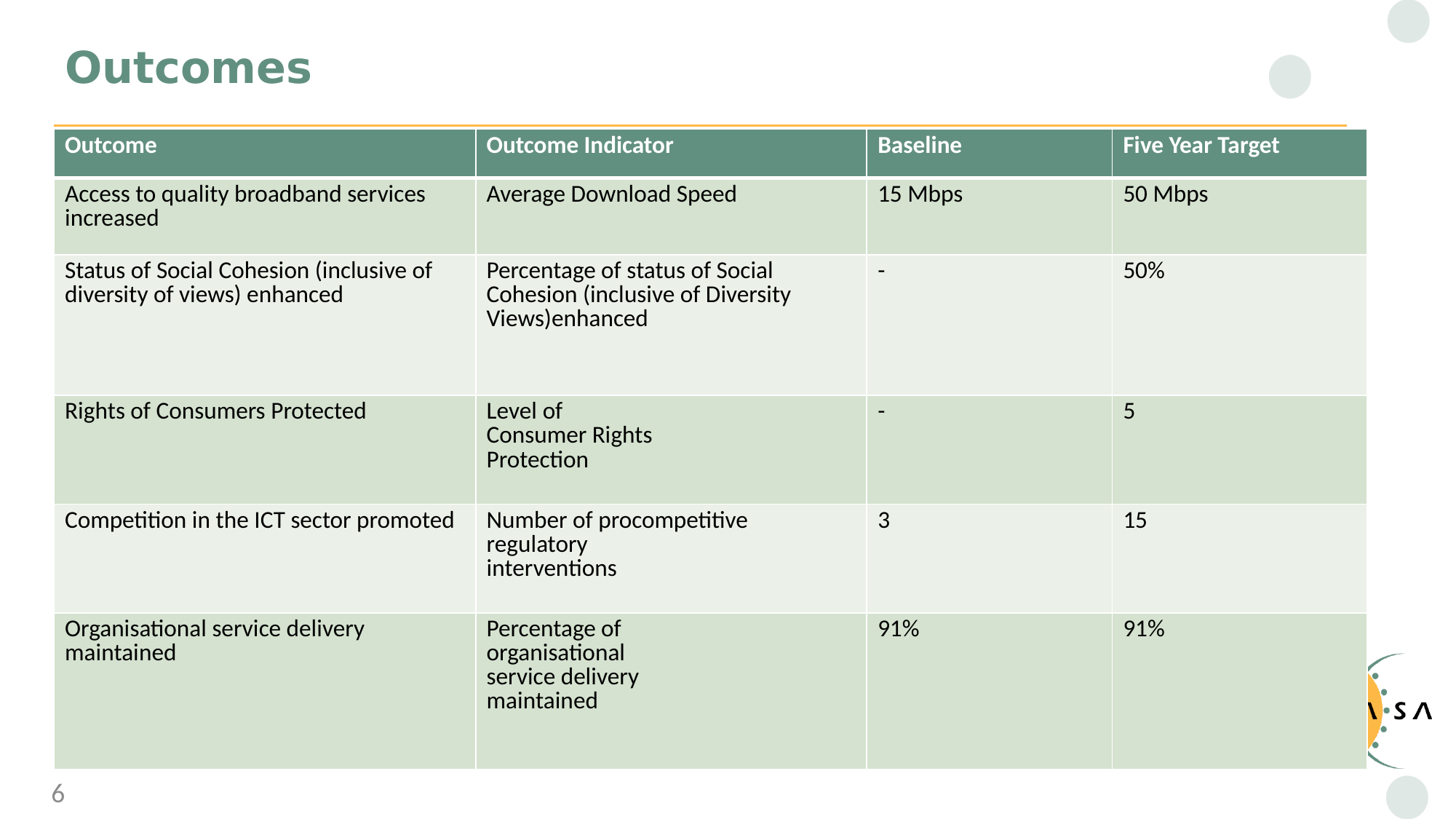

# Outcomes
| Outcome | Outcome Indicator | Baseline | Five Year Target |
| --- | --- | --- | --- |
| Access to quality broadband services increased | Average Download Speed | 15 Mbps | 50 Mbps |
| Status of Social Cohesion (inclusive of diversity of views) enhanced | Percentage of status of Social Cohesion (inclusive of Diversity Views)enhanced | - | 50% |
| Rights of Consumers Protected | Level of Consumer Rights Protection | - | 5 |
| Competition in the ICT sector promoted | Number of procompetitive regulatory interventions | 3 | 15 |
| Organisational service delivery maintained | Percentage of organisational service delivery maintained | 91% | 91% |

6